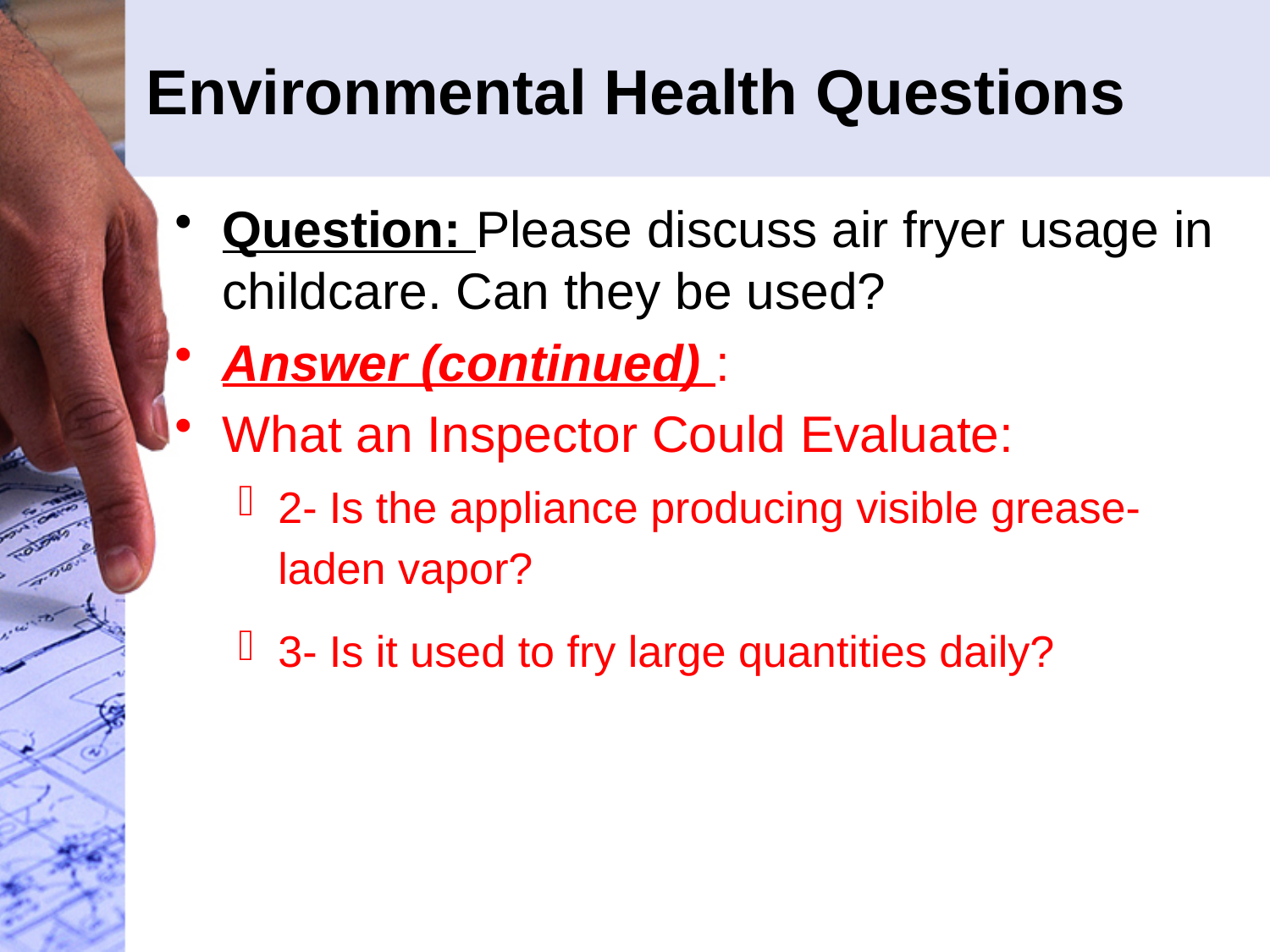

# Environmental Health Questions
Question: Please discuss air fryer usage in childcare. Can they be used?
Answer (continued) :
What an Inspector Could Evaluate:
2- Is the appliance producing visible grease-laden vapor?
3- Is it used to fry large quantities daily?